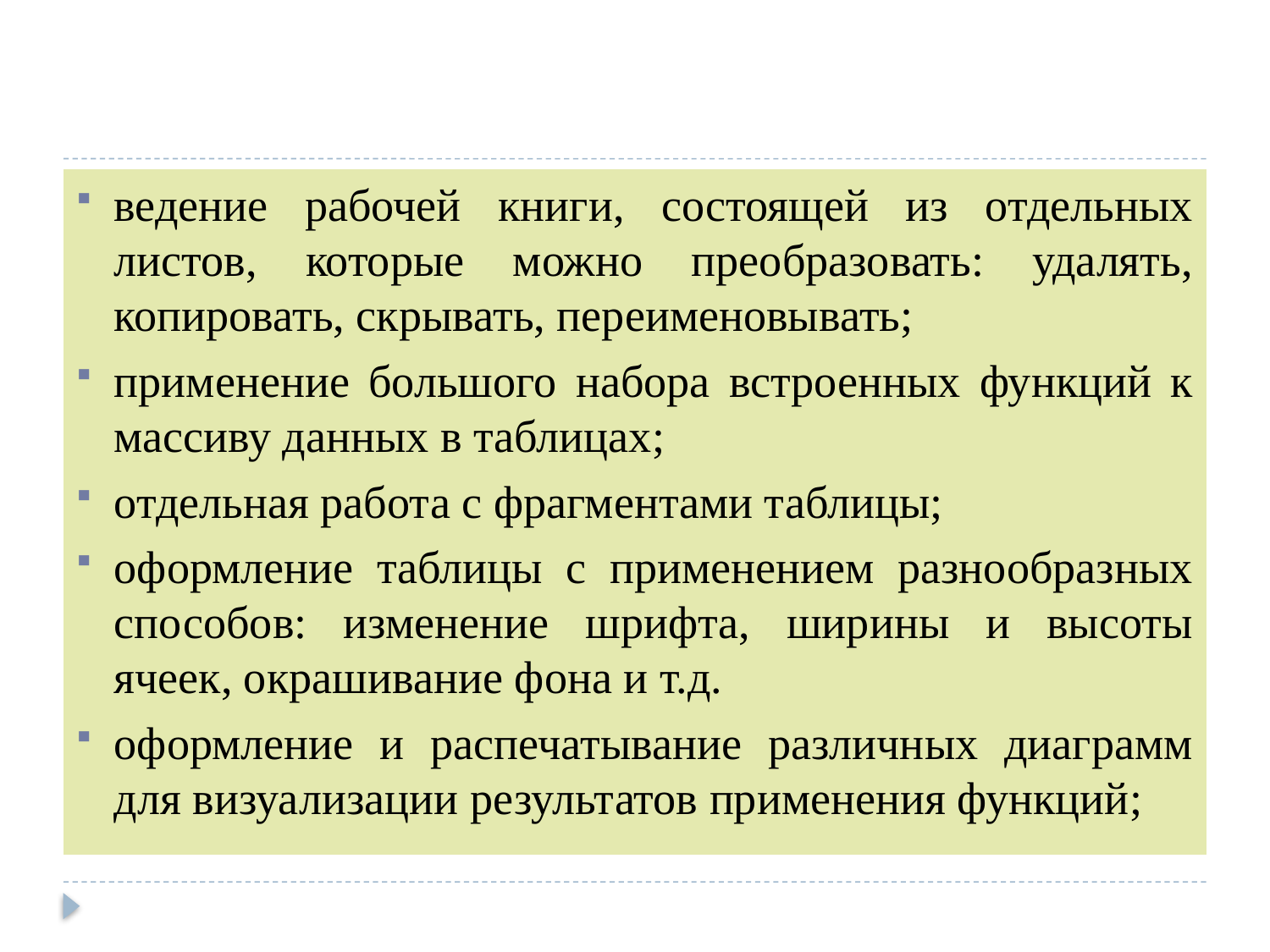

ведение рабочей книги, состоящей из отдельных листов, которые можно преобразовать: удалять, копировать, скрывать, переименовывать;
применение большого набора встроенных функций к массиву данных в таблицах;
отдельная работа с фрагментами таблицы;
оформление таблицы с применением разнообразных способов: изменение шрифта, ширины и высоты ячеек, окрашивание фона и т.д.
оформление и распечатывание различных диаграмм для визуализации результатов применения функций;